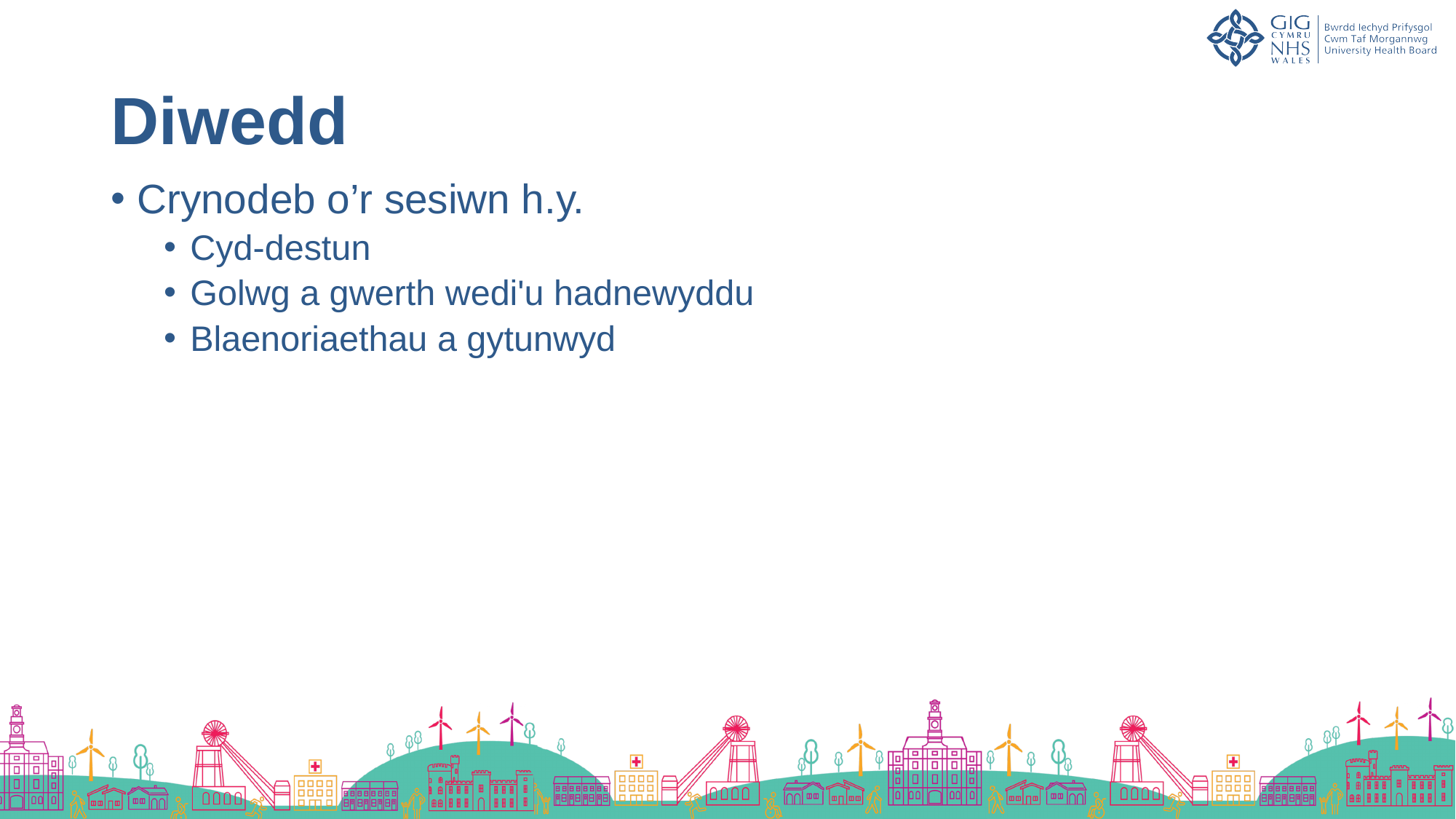

# Diwedd
Crynodeb o’r sesiwn h.y.
Cyd-destun
Golwg a gwerth wedi'u hadnewyddu
Blaenoriaethau a gytunwyd